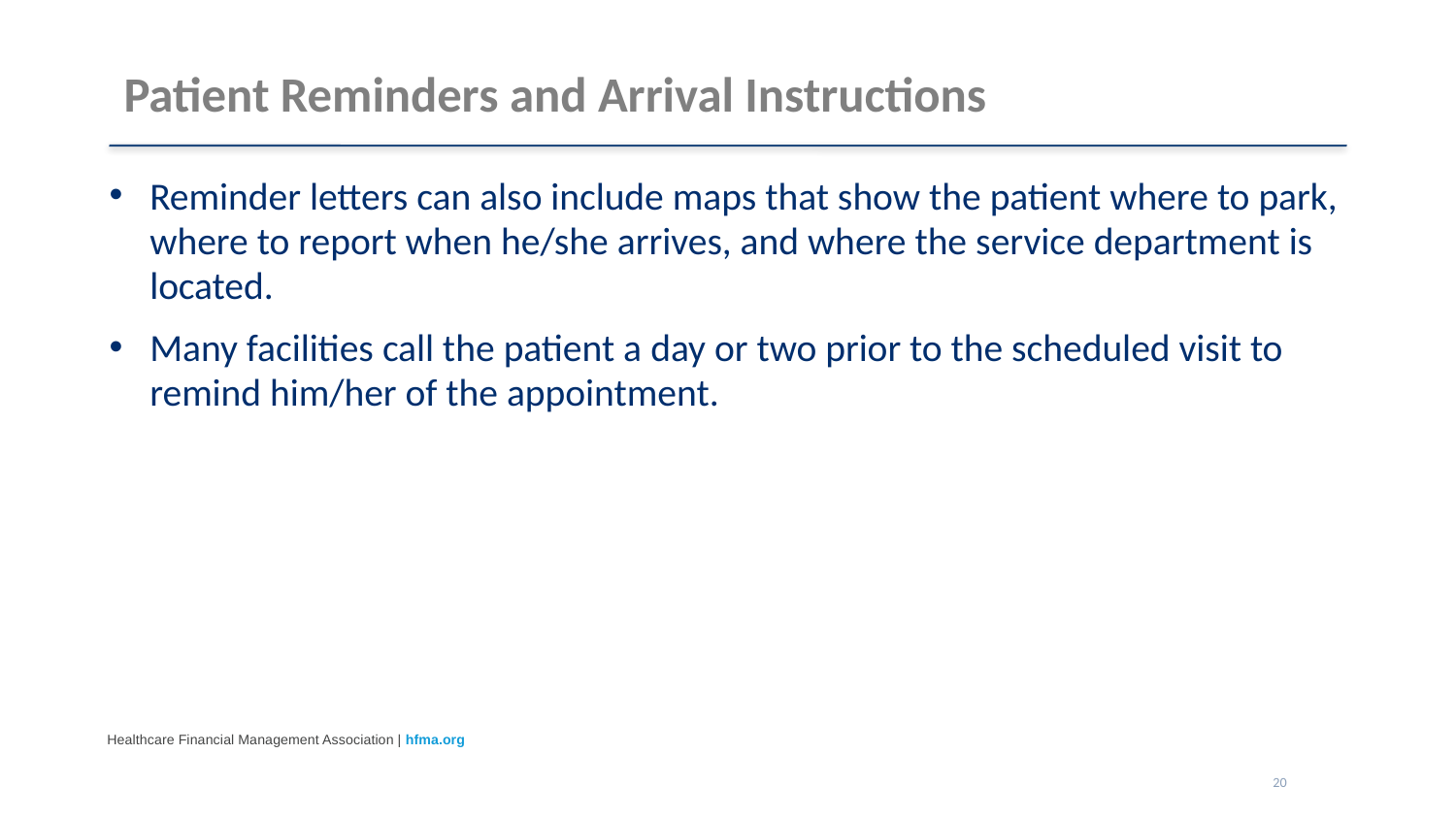

# Patient Reminders and Arrival Instructions
Reminder letters can also include maps that show the patient where to park, where to report when he/she arrives, and where the service department is located.
Many facilities call the patient a day or two prior to the scheduled visit to remind him/her of the appointment.
20